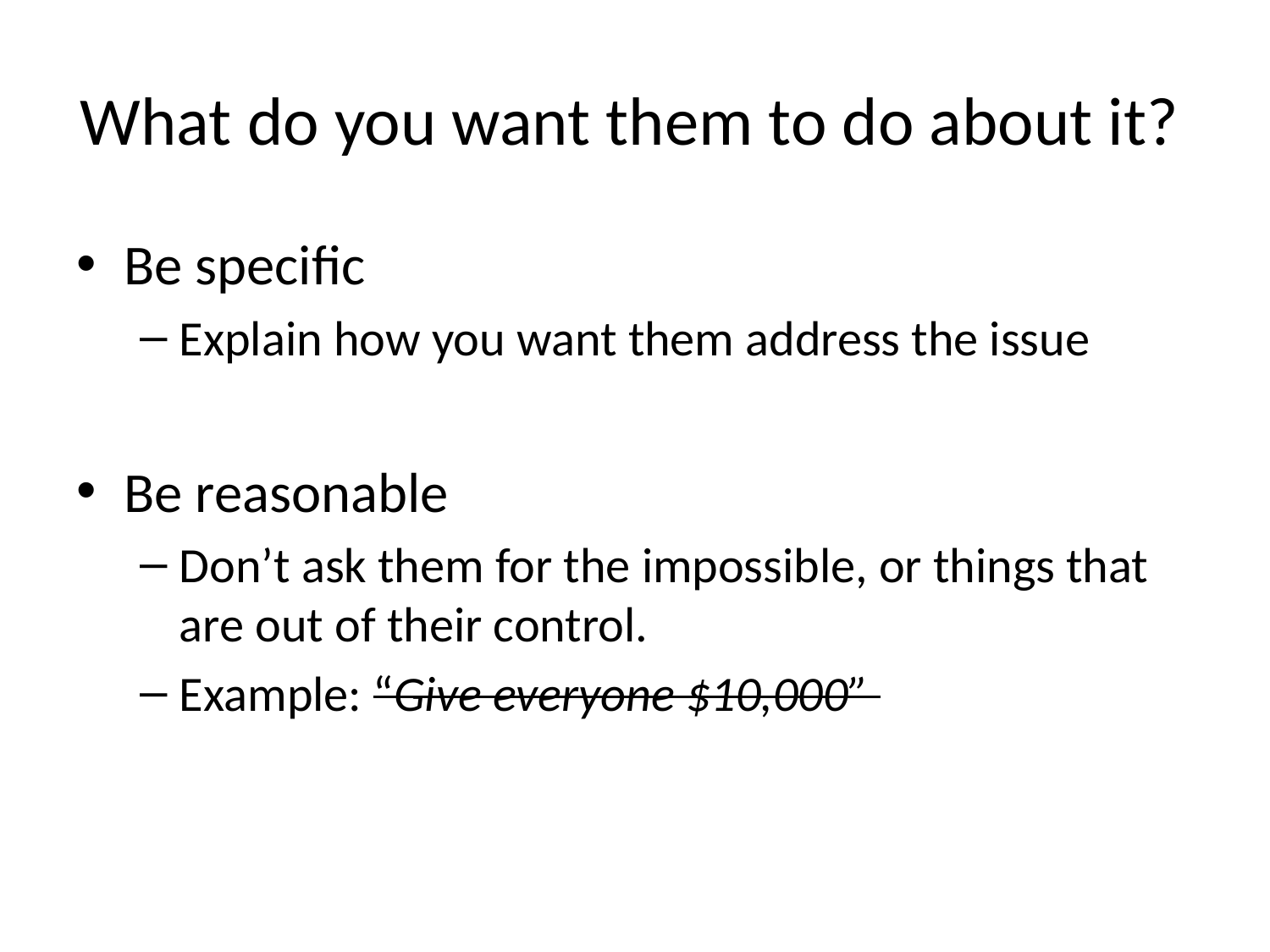

# What do you want them to do about it?
Be specific
Explain how you want them address the issue

Be reasonable
Don’t ask them for the impossible, or things that are out of their control.
Example: “Give everyone $10,000”